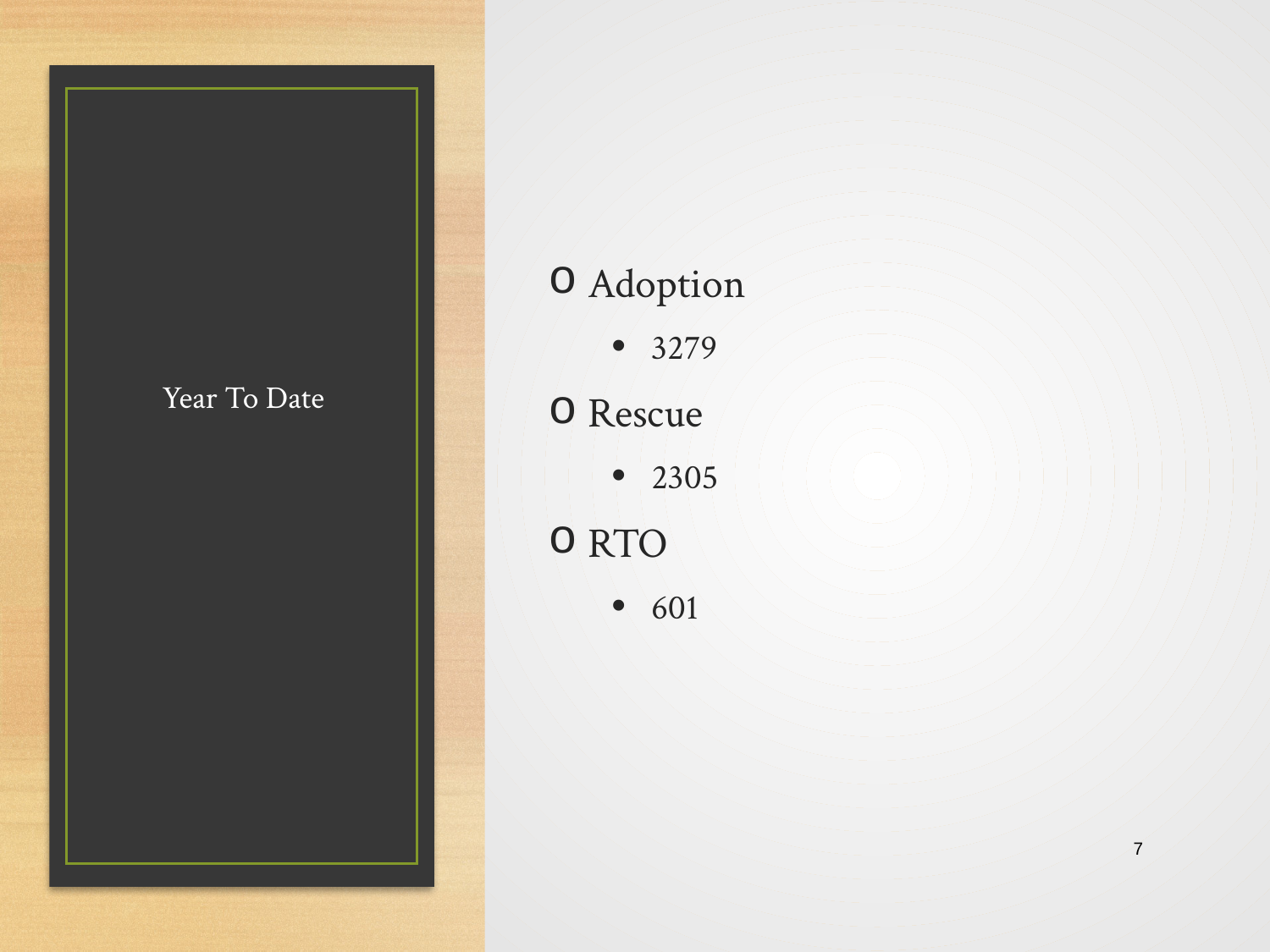

Adoption
3279
Rescue
2305
RTO
601

Year To Date
7